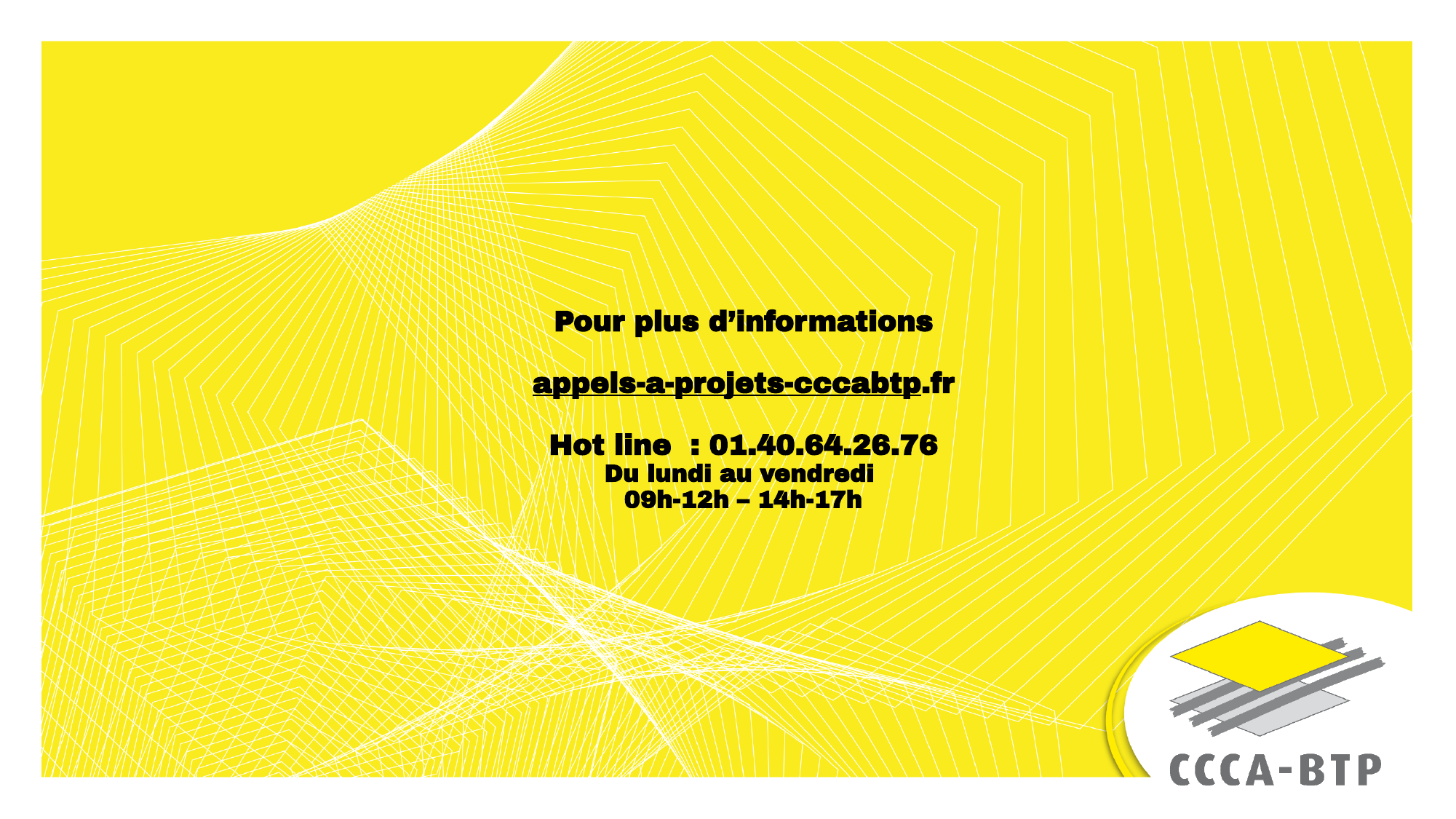

# Pour plus d’informations appels-a-projets-cccabtp.fr Hot line  : 01.40.64.26.76 Du lundi au vendredi 09h-12h – 14h-17h